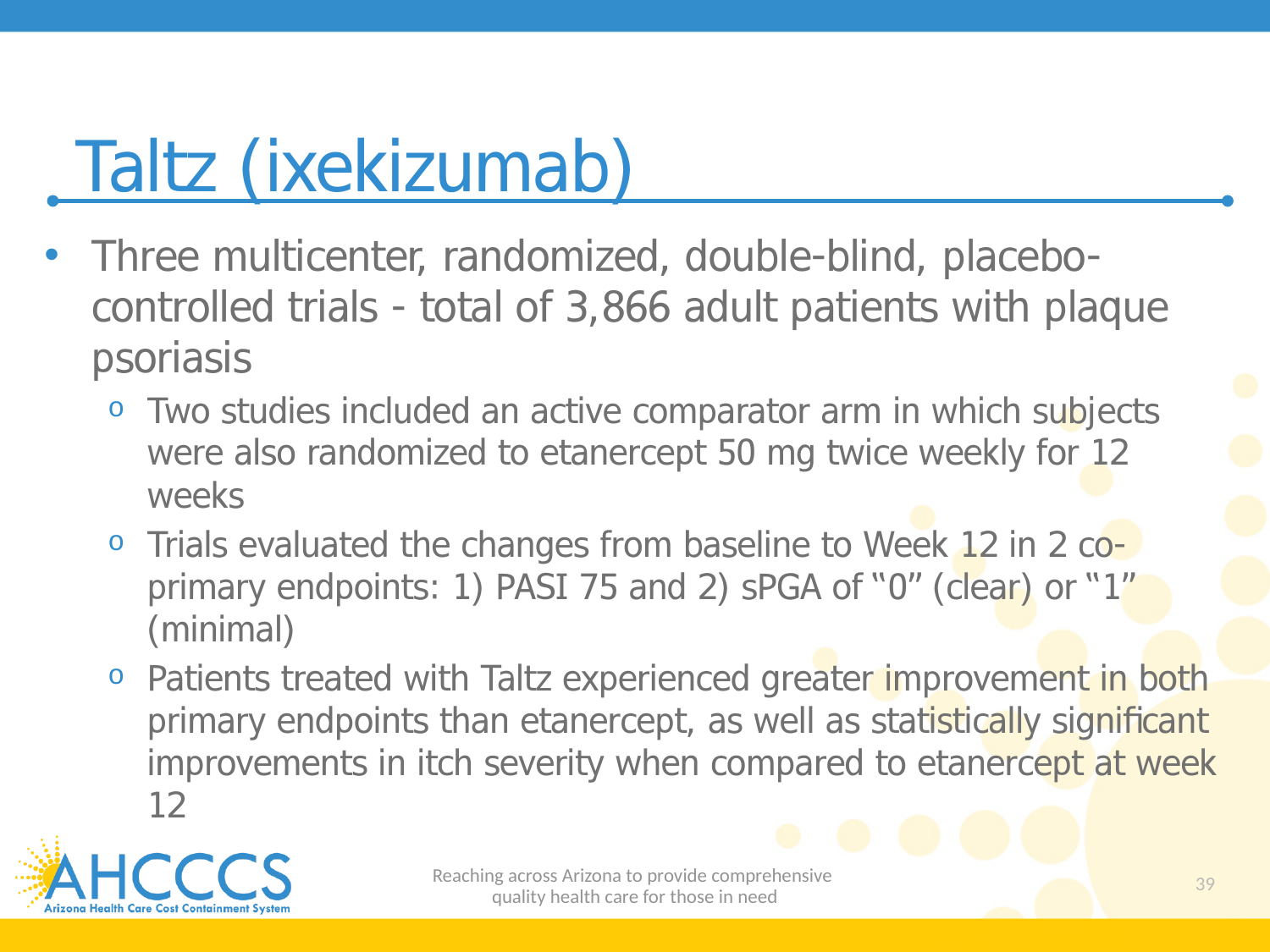

# Taltz (ixekizumab)
Three multicenter, randomized, double-blind, placebo-controlled trials - total of 3,866 adult patients with plaque psoriasis
Two studies included an active comparator arm in which subjects were also randomized to etanercept 50 mg twice weekly for 12 weeks
Trials evaluated the changes from baseline to Week 12 in 2 co-primary endpoints: 1) PASI 75 and 2) sPGA of “0” (clear) or “1” (minimal)
Patients treated with Taltz experienced greater improvement in both primary endpoints than etanercept, as well as statistically significant improvements in itch severity when compared to etanercept at week 12
Reaching across Arizona to provide comprehensive
quality health care for those in need
39